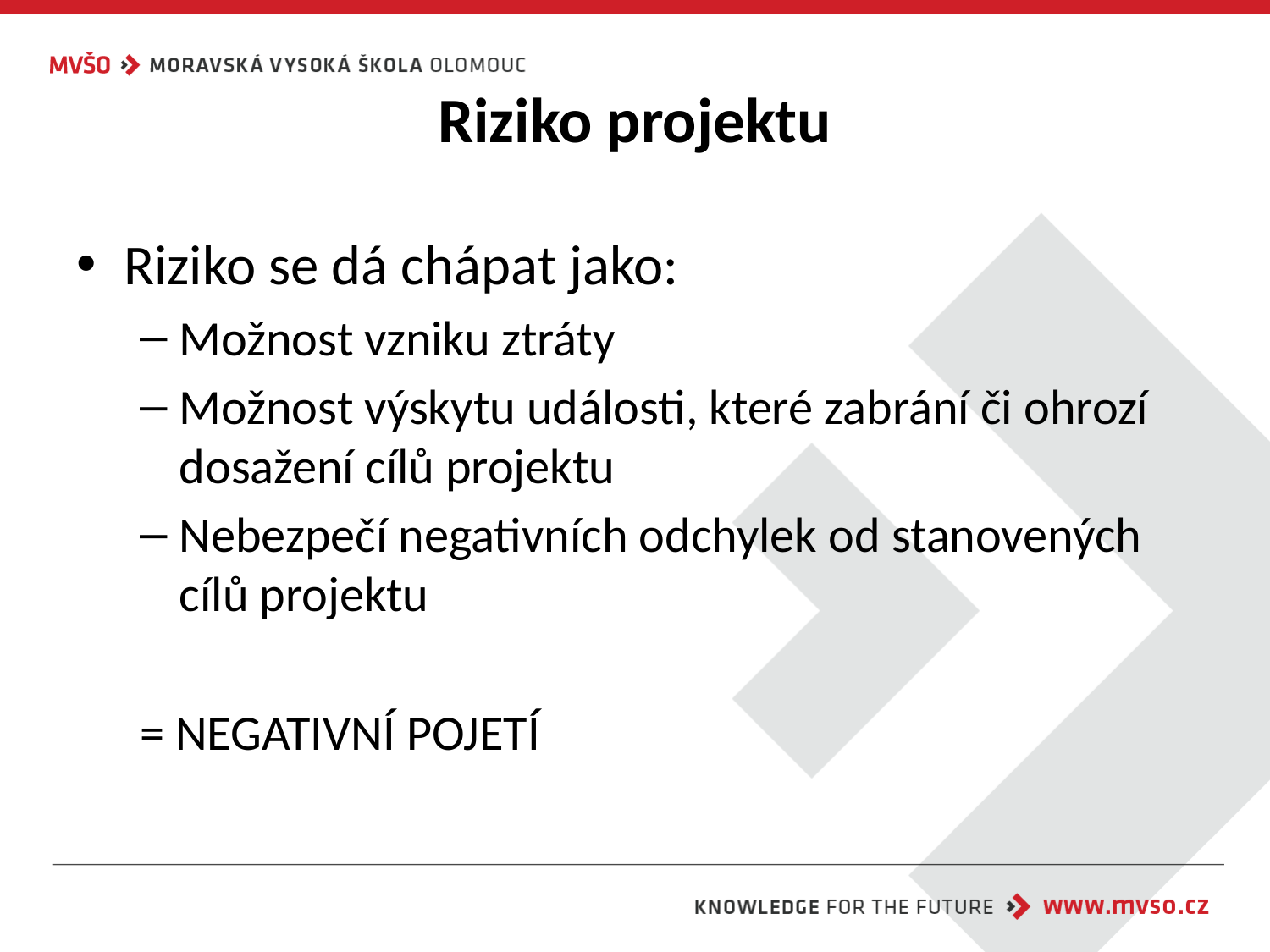

# Riziko projektu
Riziko se dá chápat jako:
Možnost vzniku ztráty
Možnost výskytu události, které zabrání či ohrozí dosažení cílů projektu
Nebezpečí negativních odchylek od stanovených cílů projektu

= NEGATIVNÍ POJETÍ